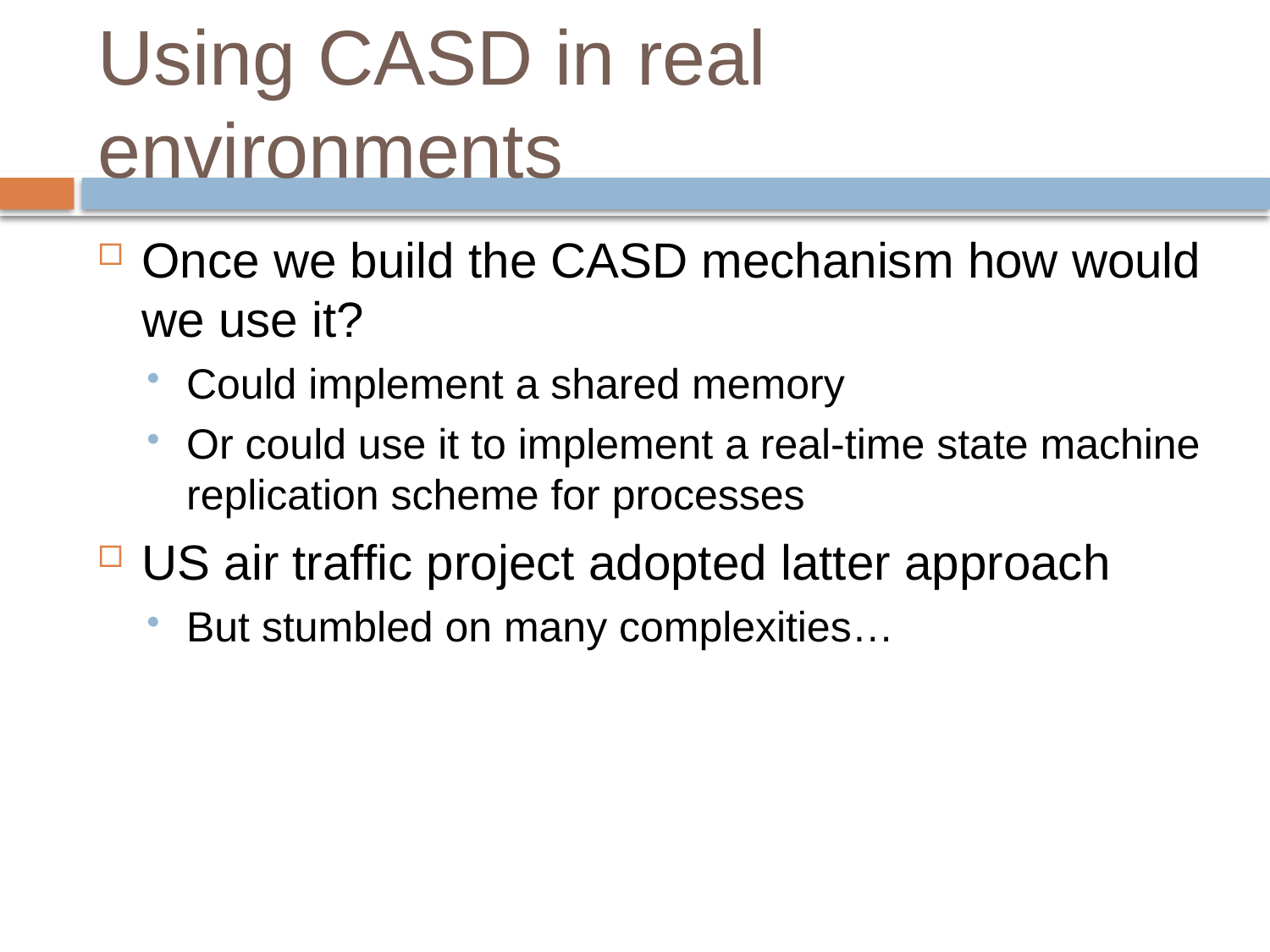

# Using CASD in real environments
Once we build the CASD mechanism how would we use it?
Could implement a shared memory
Or could use it to implement a real-time state machine replication scheme for processes
US air traffic project adopted latter approach
But stumbled on many complexities…